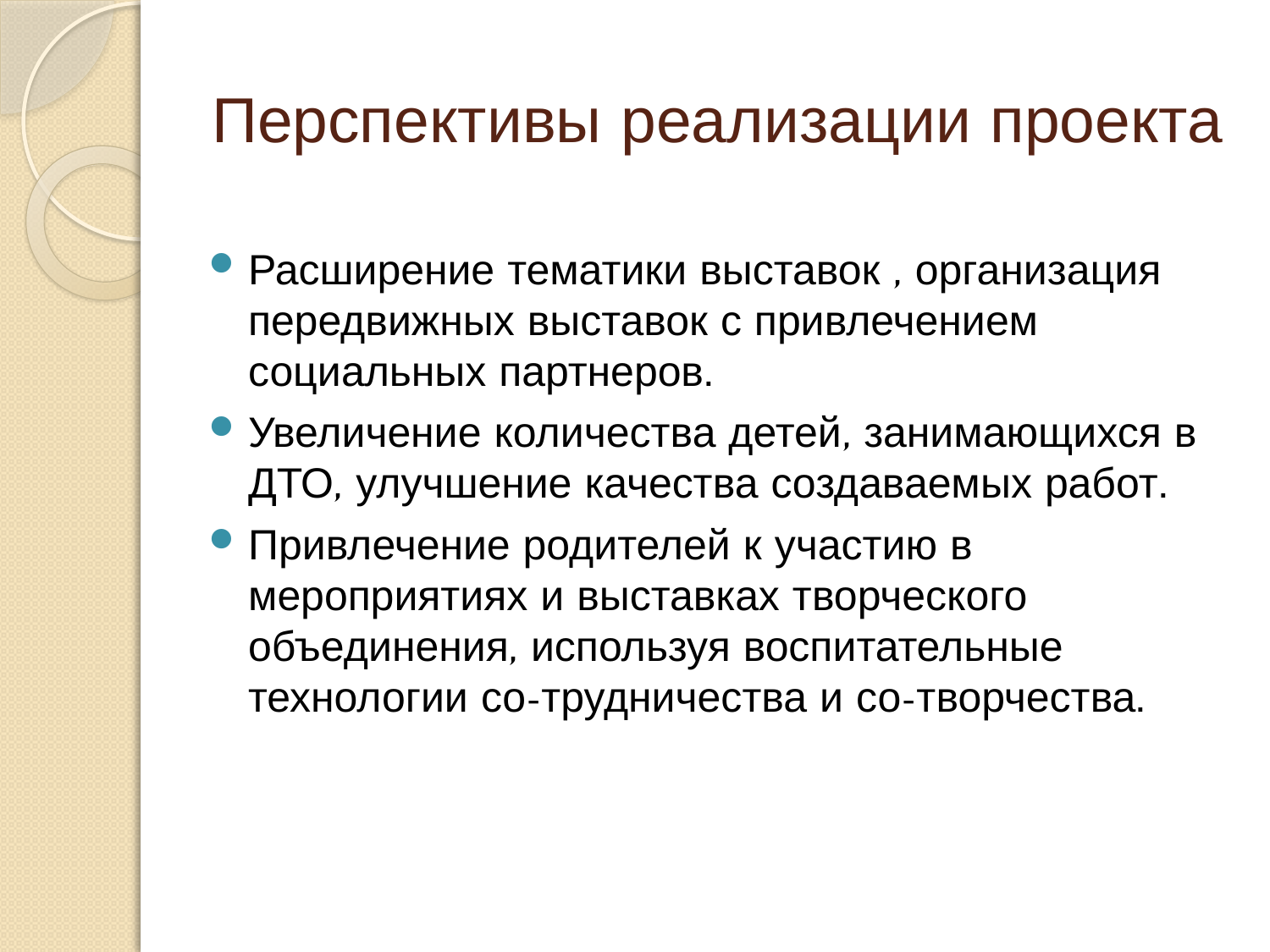

# Перспективы реализации проекта
Расширение тематики выставок , организация передвижных выставок с привлечением социальных партнеров.
Увеличение количества детей, занимающихся в ДТО, улучшение качества создаваемых работ.
Привлечение родителей к участию в мероприятиях и выставках творческого объединения, используя воспитательные технологии со-трудничества и со-творчества.